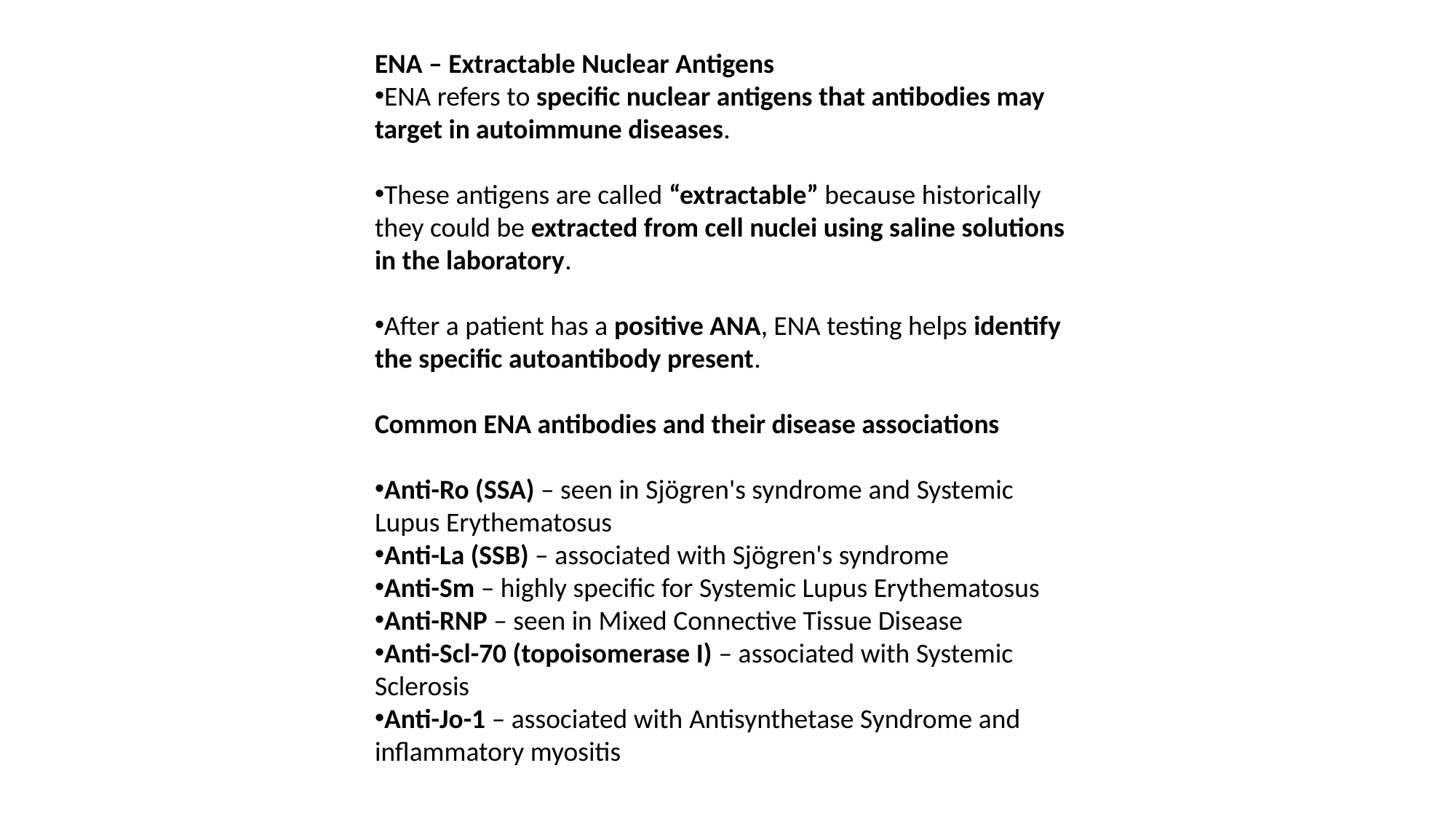

ENA – Extractable Nuclear Antigens
ENA refers to specific nuclear antigens that antibodies may target in autoimmune diseases.

These antigens are called “extractable” because historically they could be extracted from cell nuclei using saline solutions in the laboratory.

After a patient has a positive ANA, ENA testing helps identify the specific autoantibody present.

Common ENA antibodies and their disease associations

Anti-Ro (SSA) – seen in Sjögren's syndrome and Systemic Lupus Erythematosus
Anti-La (SSB) – associated with Sjögren's syndrome
Anti-Sm – highly specific for Systemic Lupus Erythematosus
Anti-RNP – seen in Mixed Connective Tissue Disease
Anti-Scl-70 (topoisomerase I) – associated with Systemic Sclerosis
Anti-Jo-1 – associated with Antisynthetase Syndrome and inflammatory myositis